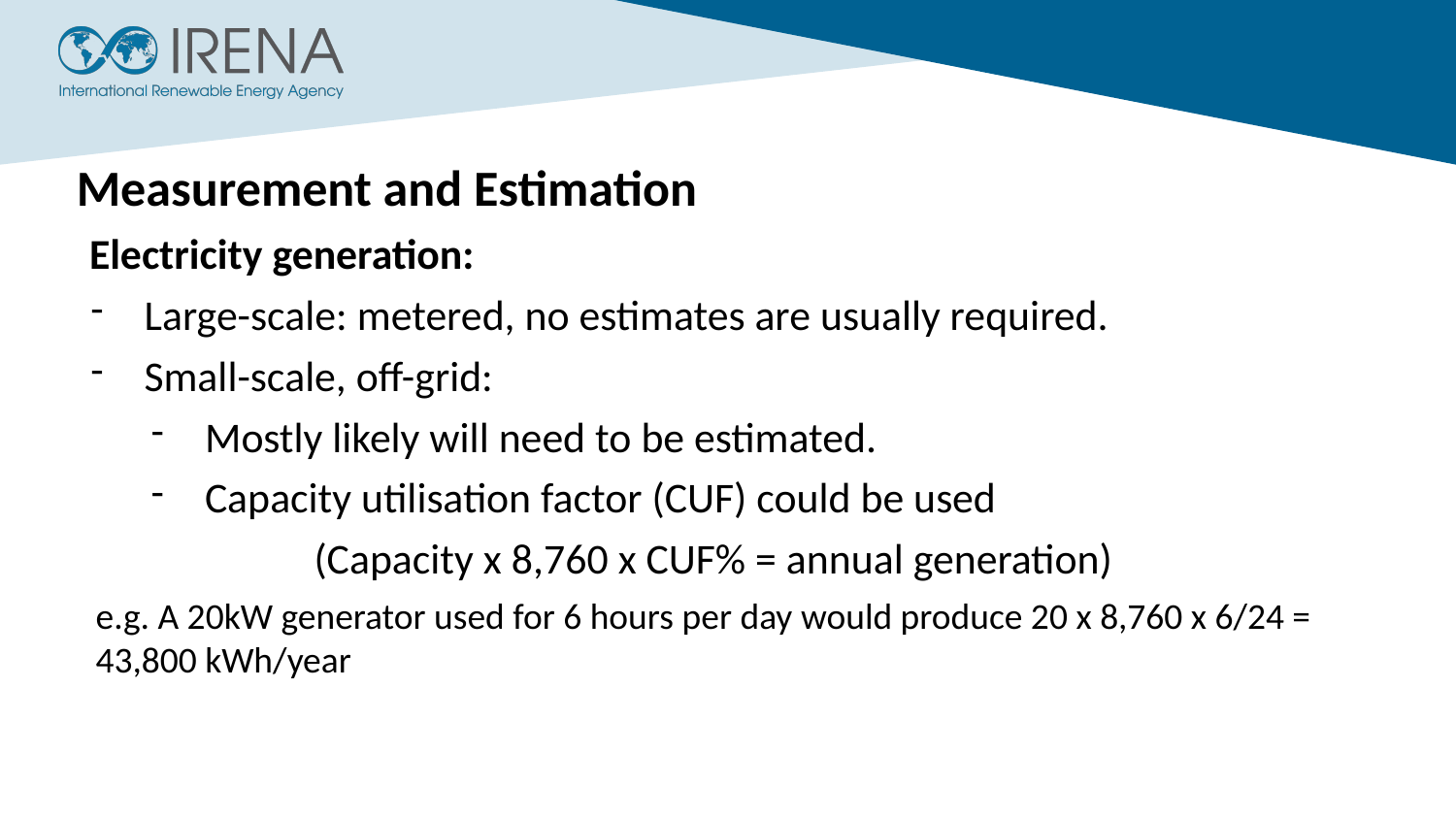

# Measurement and Estimation
Electricity generation:
Large-scale: metered, no estimates are usually required.
Small-scale, off-grid:
Mostly likely will need to be estimated.
Capacity utilisation factor (CUF) could be used
(Capacity x 8,760 x CUF% = annual generation)
e.g. A 20kW generator used for 6 hours per day would produce 20 x 8,760 x 6/24 = 43,800 kWh/year